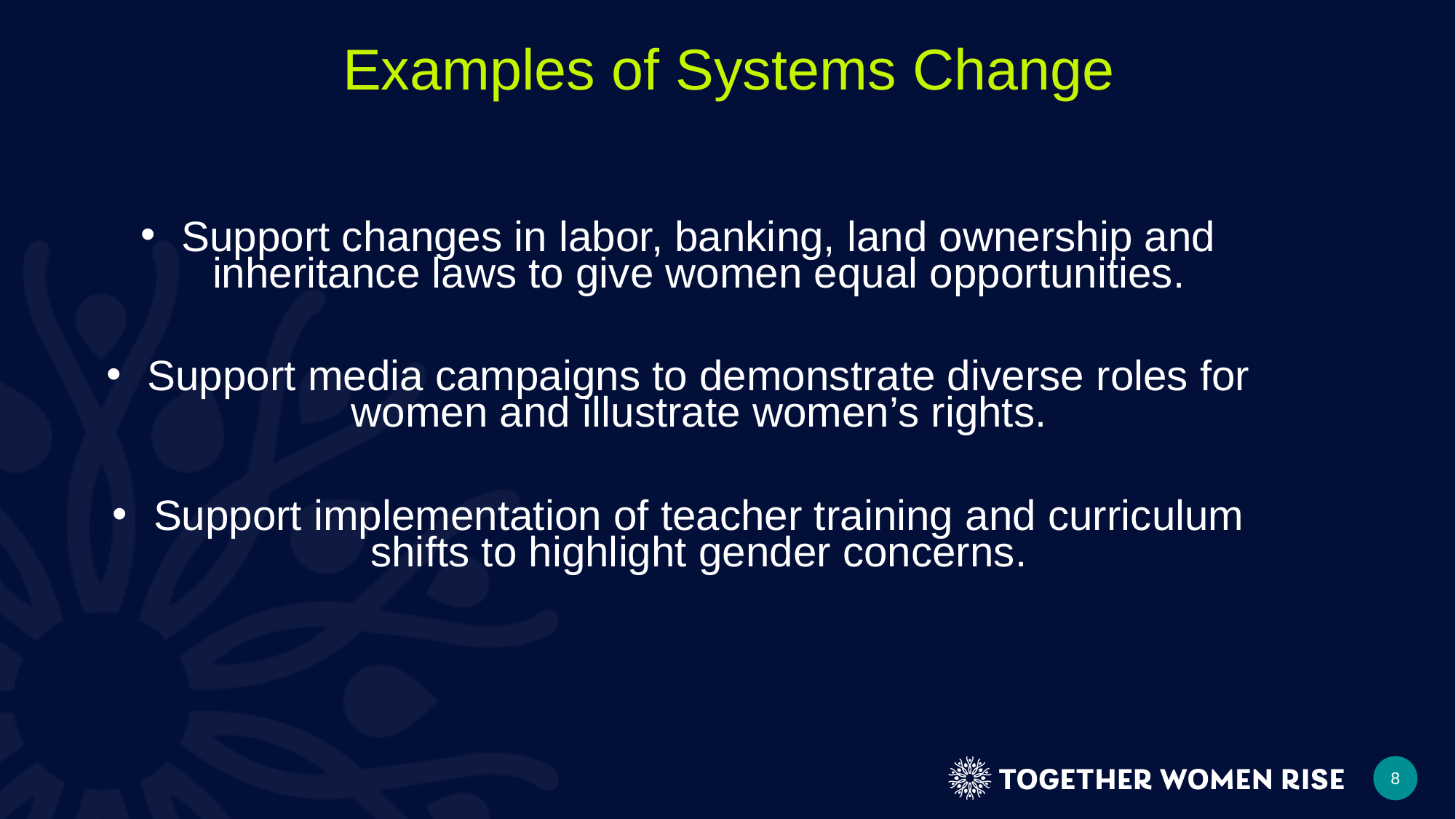

# Examples of Systems Change
Support changes in labor, banking, land ownership and inheritance laws to give women equal opportunities.

Support media campaigns to demonstrate diverse roles for women and illustrate women’s rights.

Support implementation of teacher training and curriculum shifts to highlight gender concerns.

8